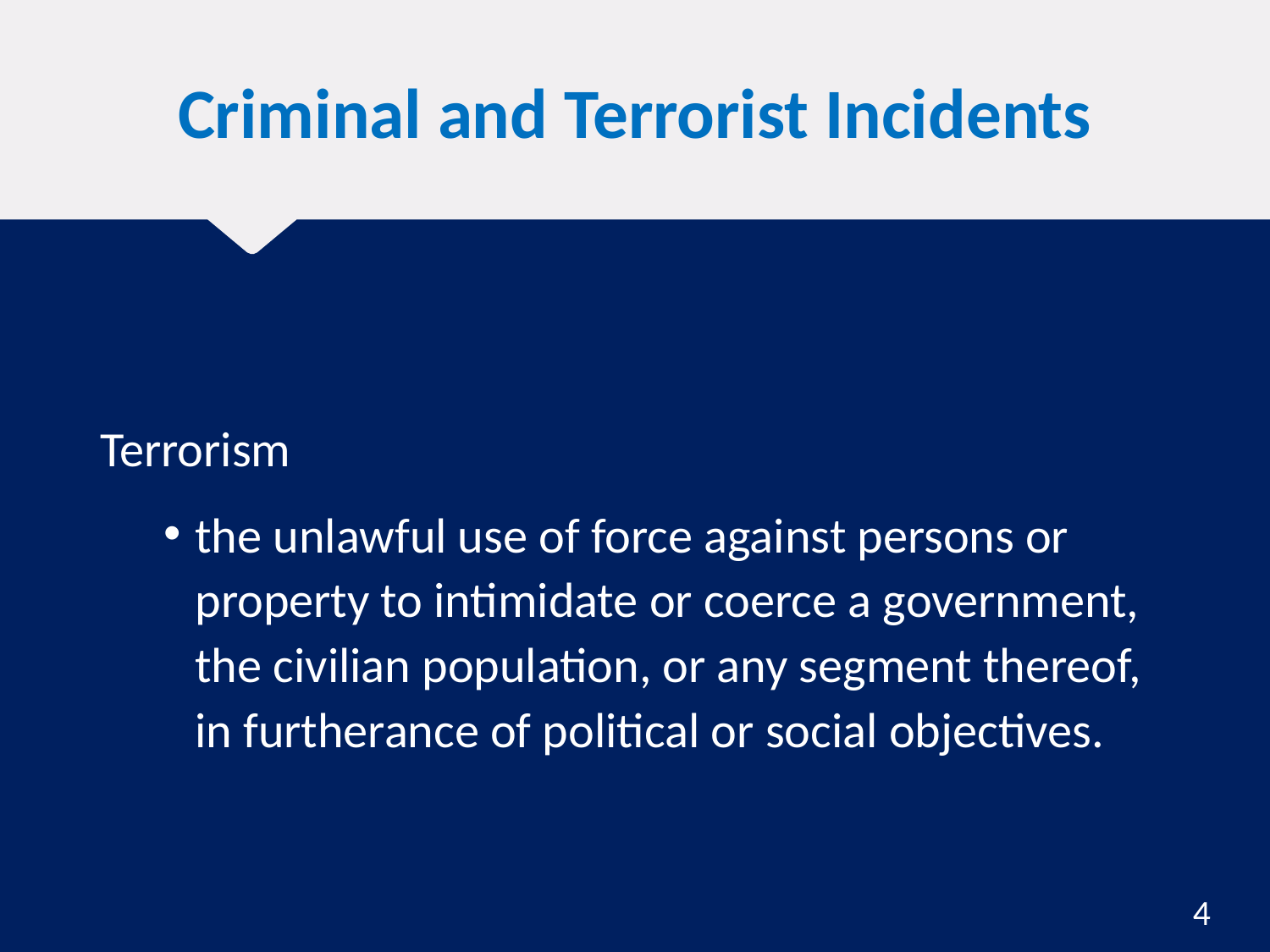

# Criminal and Terrorist Incidents
Terrorism
the unlawful use of force against persons or property to intimidate or coerce a government, the civilian population, or any segment thereof, in furtherance of political or social objectives.
4